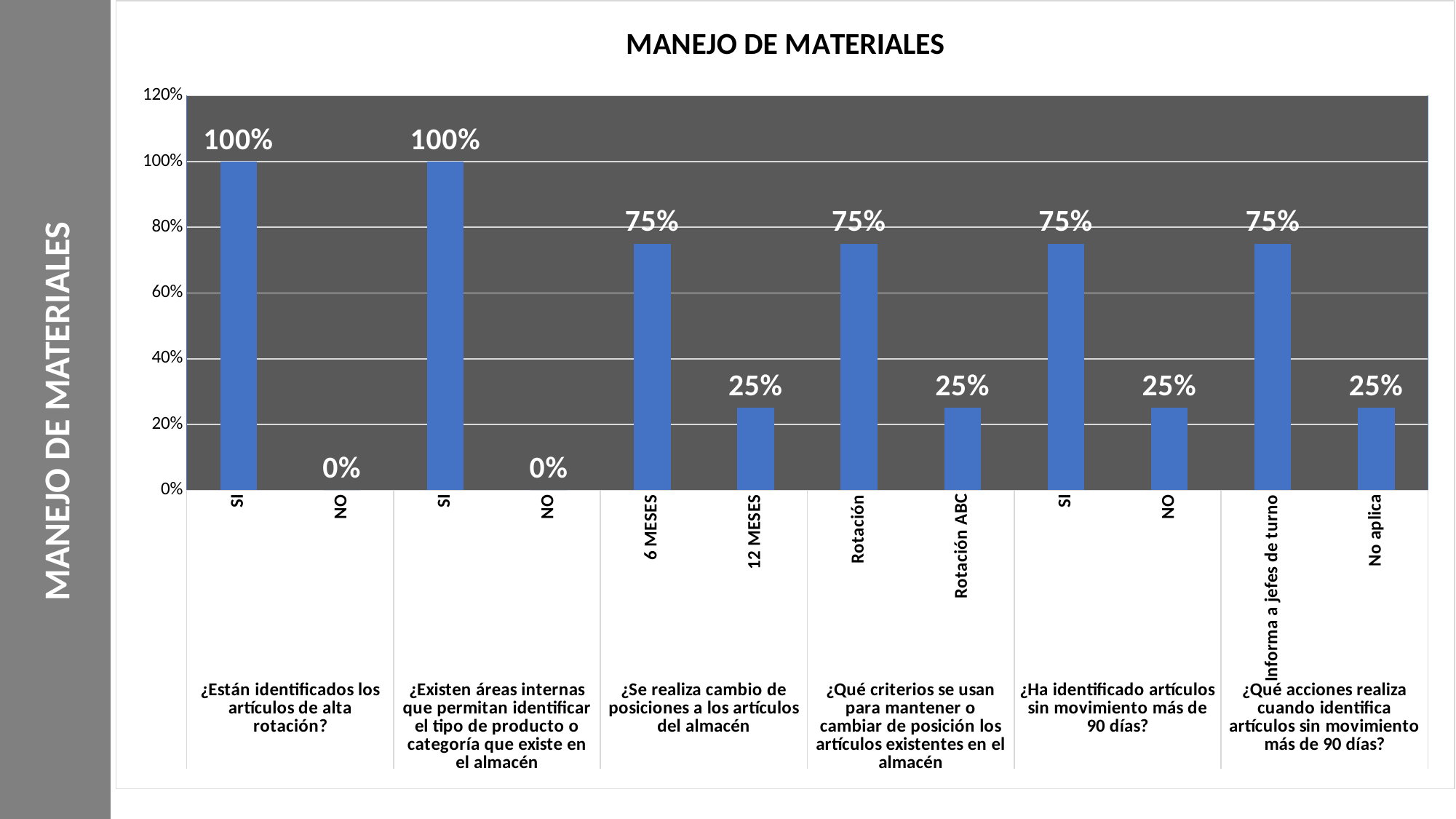

MANEJO DE MATERIALES

### Chart: MANEJO DE MATERIALES

| Category |  |
|---|---|
| SI | 1.0 |
| NO | 0.0 |
| SI | 1.0 |
| NO | 0.0 |
| 6 MESES | 0.750000000000002 |
| 12 MESES | 0.25 |
| Rotación | 0.750000000000002 |
| Rotación ABC | 0.25 |
| SI | 0.750000000000002 |
| NO | 0.25 |
| Informa a jefes de turno | 0.750000000000002 |
| No aplica | 0.25 |